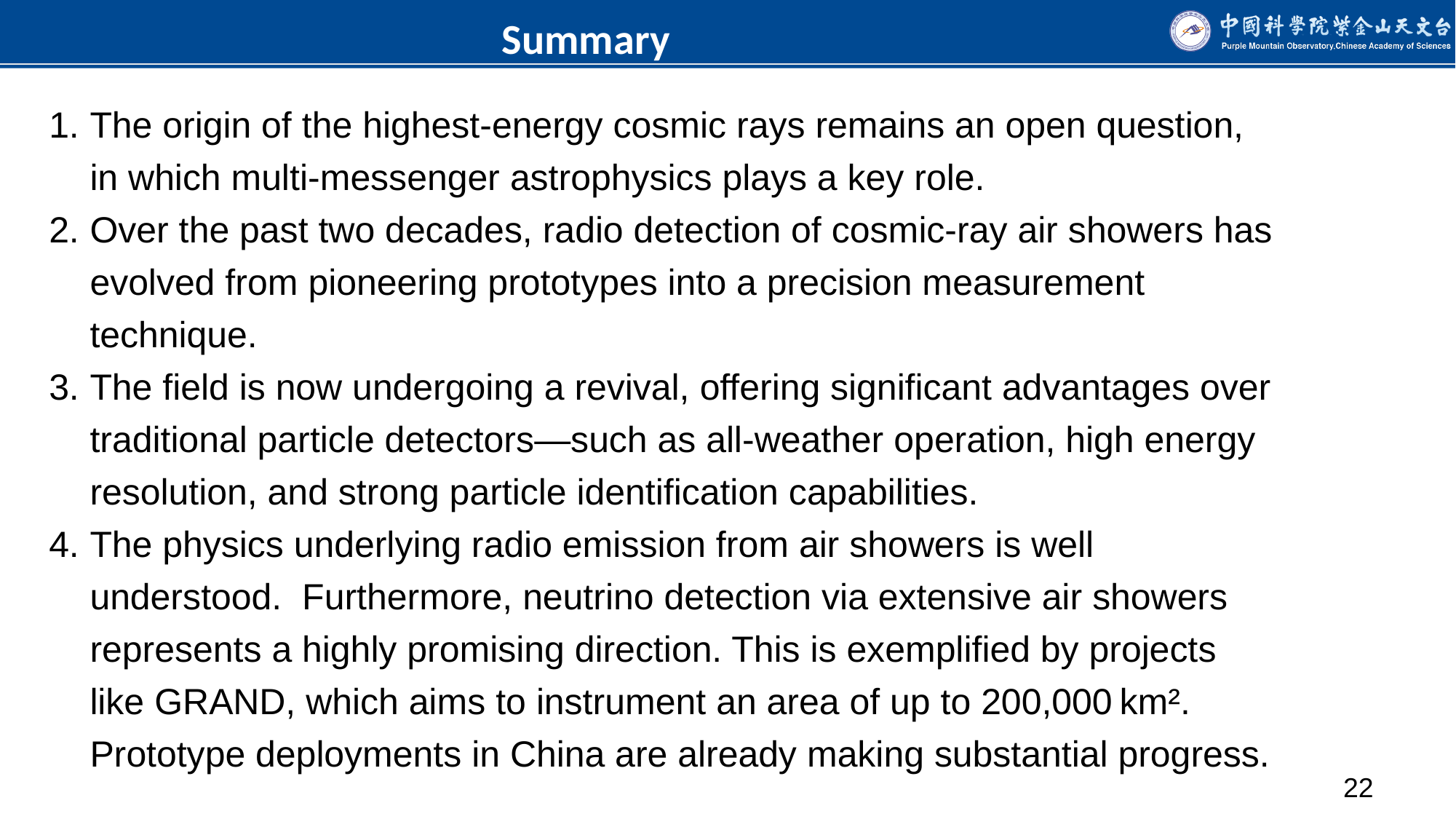

Summary
The origin of the highest-energy cosmic rays remains an open question, in which multi-messenger astrophysics plays a key role.
Over the past two decades, radio detection of cosmic-ray air showers has evolved from pioneering prototypes into a precision measurement technique.
The field is now undergoing a revival, offering significant advantages over traditional particle detectors—such as all-weather operation, high energy resolution, and strong particle identification capabilities.
The physics underlying radio emission from air showers is well understood.  Furthermore, neutrino detection via extensive air showers represents a highly promising direction. This is exemplified by projects like GRAND, which aims to instrument an area of up to 200,000 km². Prototype deployments in China are already making substantial progress.
22